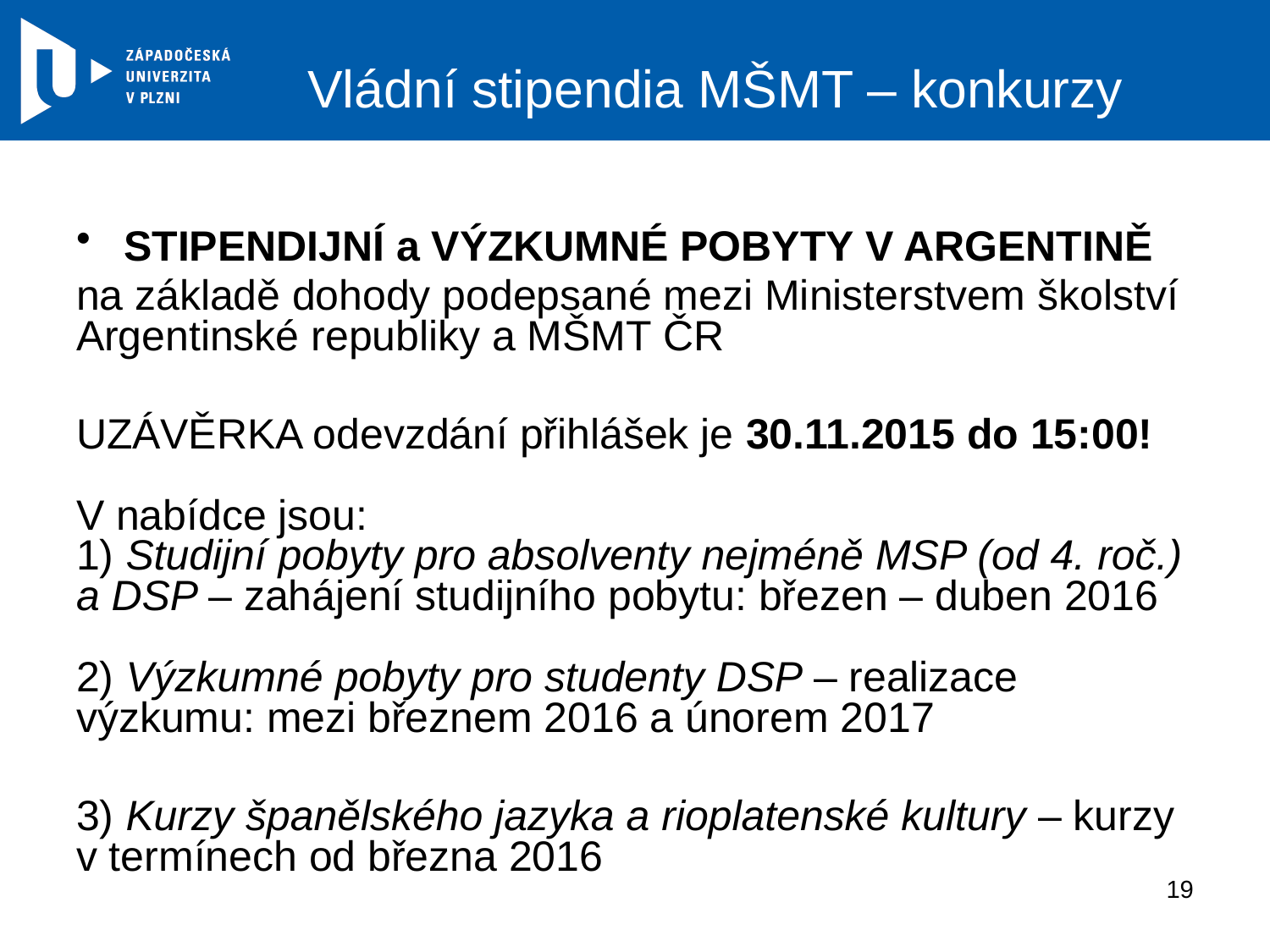

# Vládní stipendia MŠMT – konkurzy
STIPENDIJNÍ a VÝZKUMNÉ POBYTY V ARGENTINĚ
na základě dohody podepsané mezi Ministerstvem školství Argentinské republiky a MŠMT ČR

UZÁVĚRKA odevzdání přihlášek je 30.11.2015 do 15:00!
V nabídce jsou:
1) Studijní pobyty pro absolventy nejméně MSP (od 4. roč.) a DSP – zahájení studijního pobytu: březen – duben 2016
2) Výzkumné pobyty pro studenty DSP – realizace výzkumu: mezi březnem 2016 a únorem 2017

3) Kurzy španělského jazyka a rioplatenské kultury – kurzy v termínech od března 2016
19